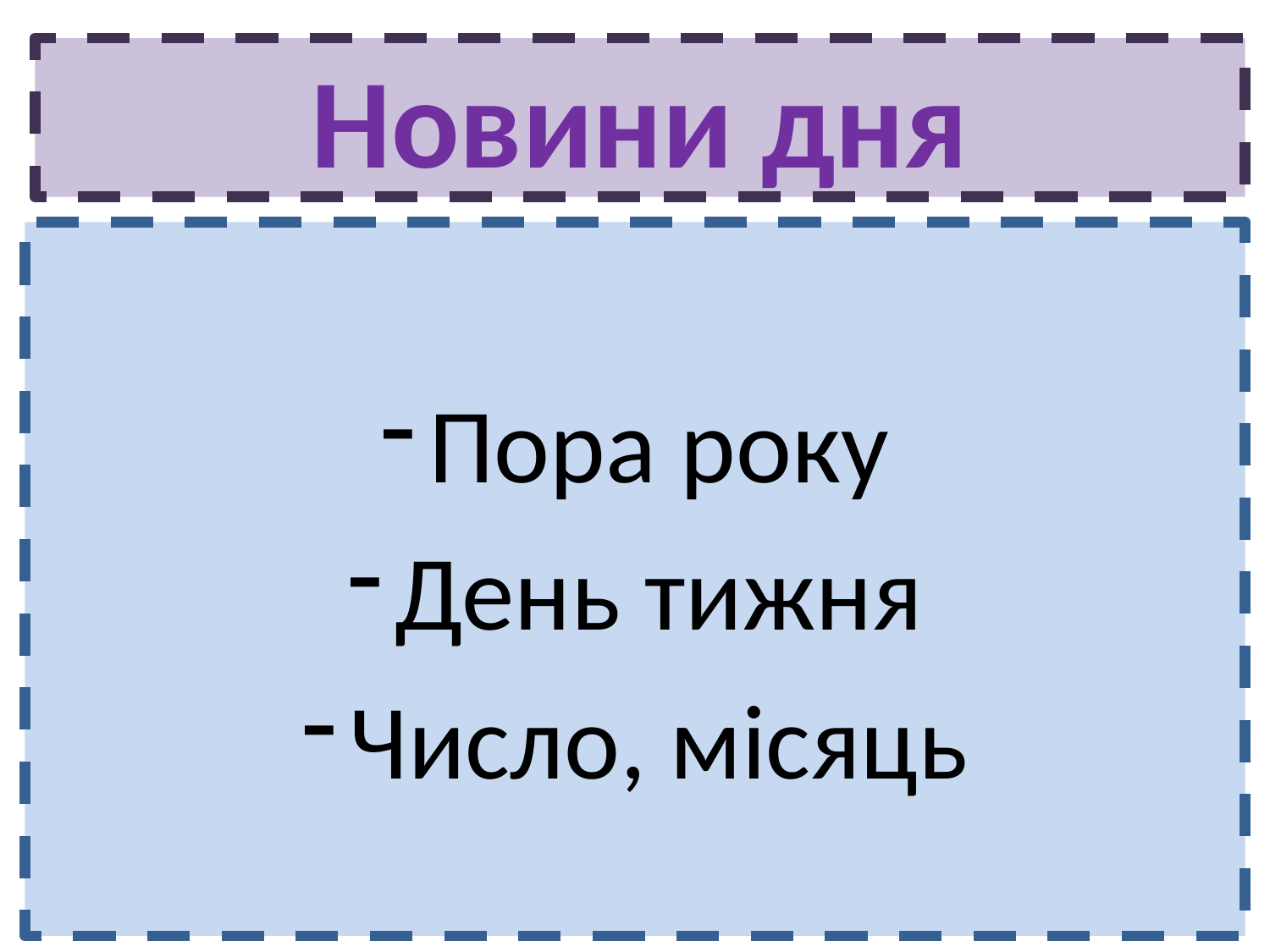

# Новини дня

Пора року
День тижня
Число, місяць